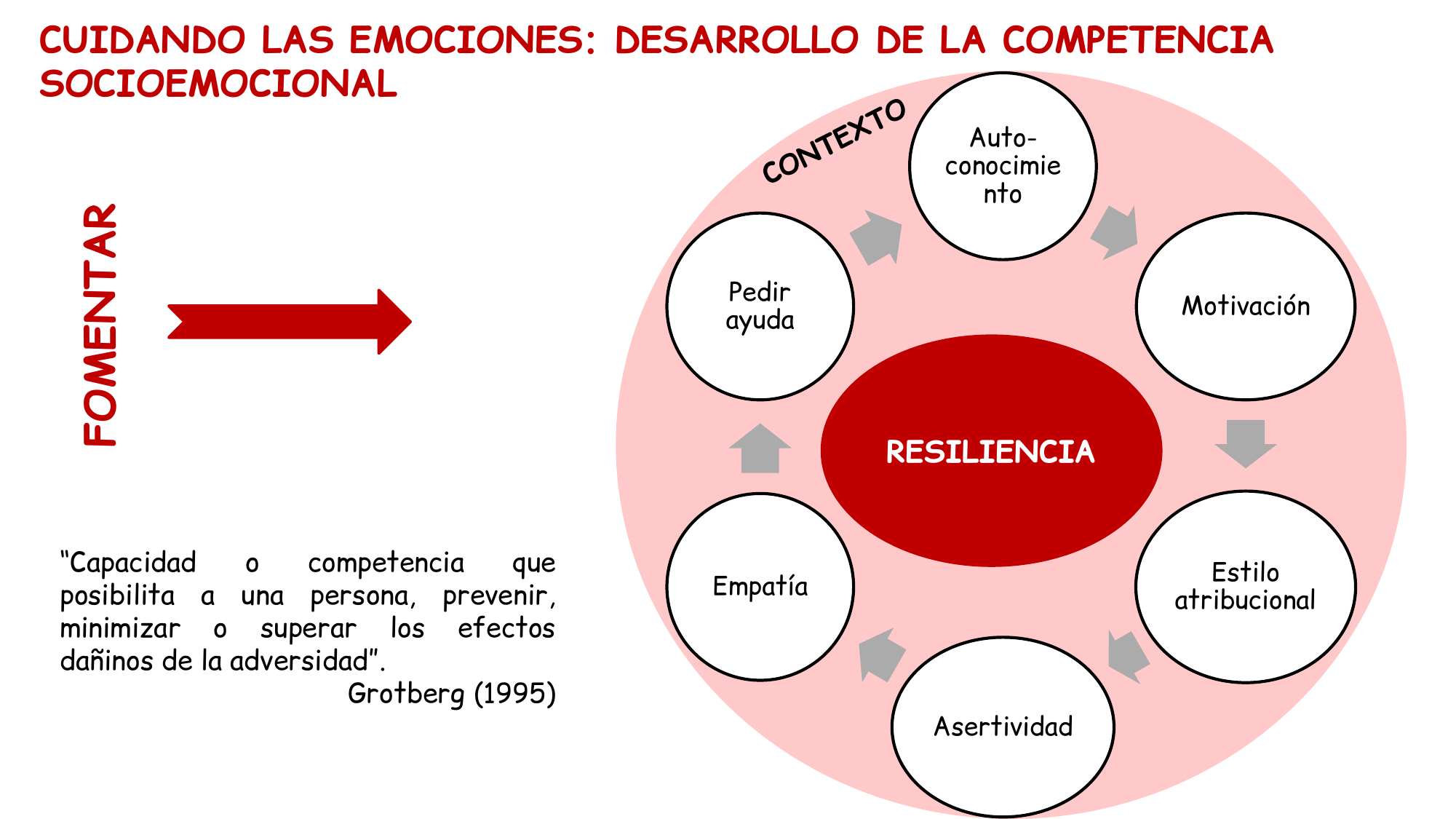

CUIDANDO LAS EMOCIONES: DESARROLLO DE LA COMPETENCIA SOCIOEMOCIONAL
Auto- conocimiento

Motivación

Estilo atribucional

Asertividad

Empatía

Pedir ayuda

CONTEXTO
FOMENTAR

RESILIENCIA
“Capacidad o competencia que posibilita a una persona, prevenir, minimizar o superar los efectos dañinos de la adversidad”.
Grotberg (1995)